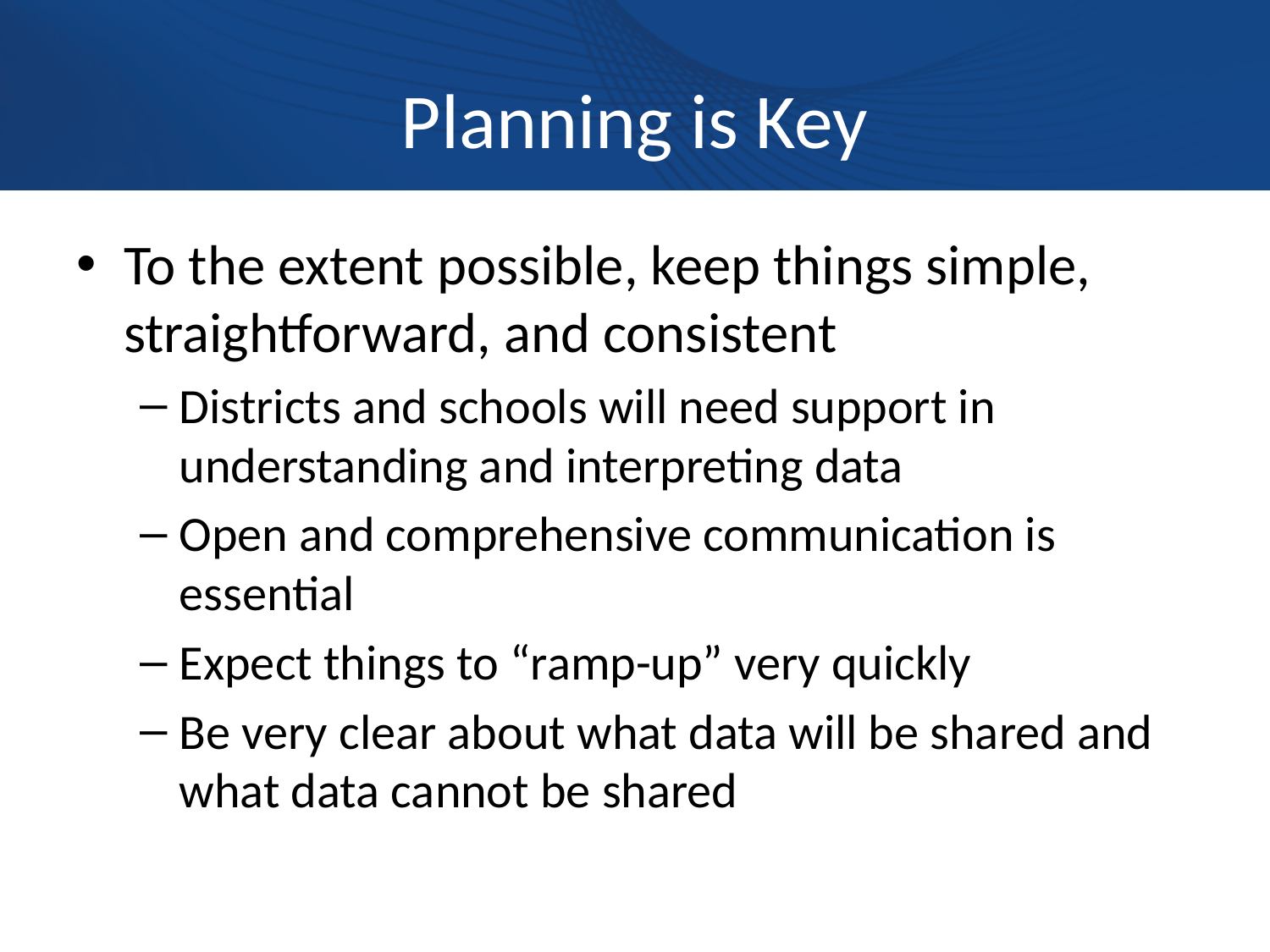

# Planning is Key
To the extent possible, keep things simple, straightforward, and consistent
Districts and schools will need support in understanding and interpreting data
Open and comprehensive communication is essential
Expect things to “ramp-up” very quickly
Be very clear about what data will be shared and what data cannot be shared